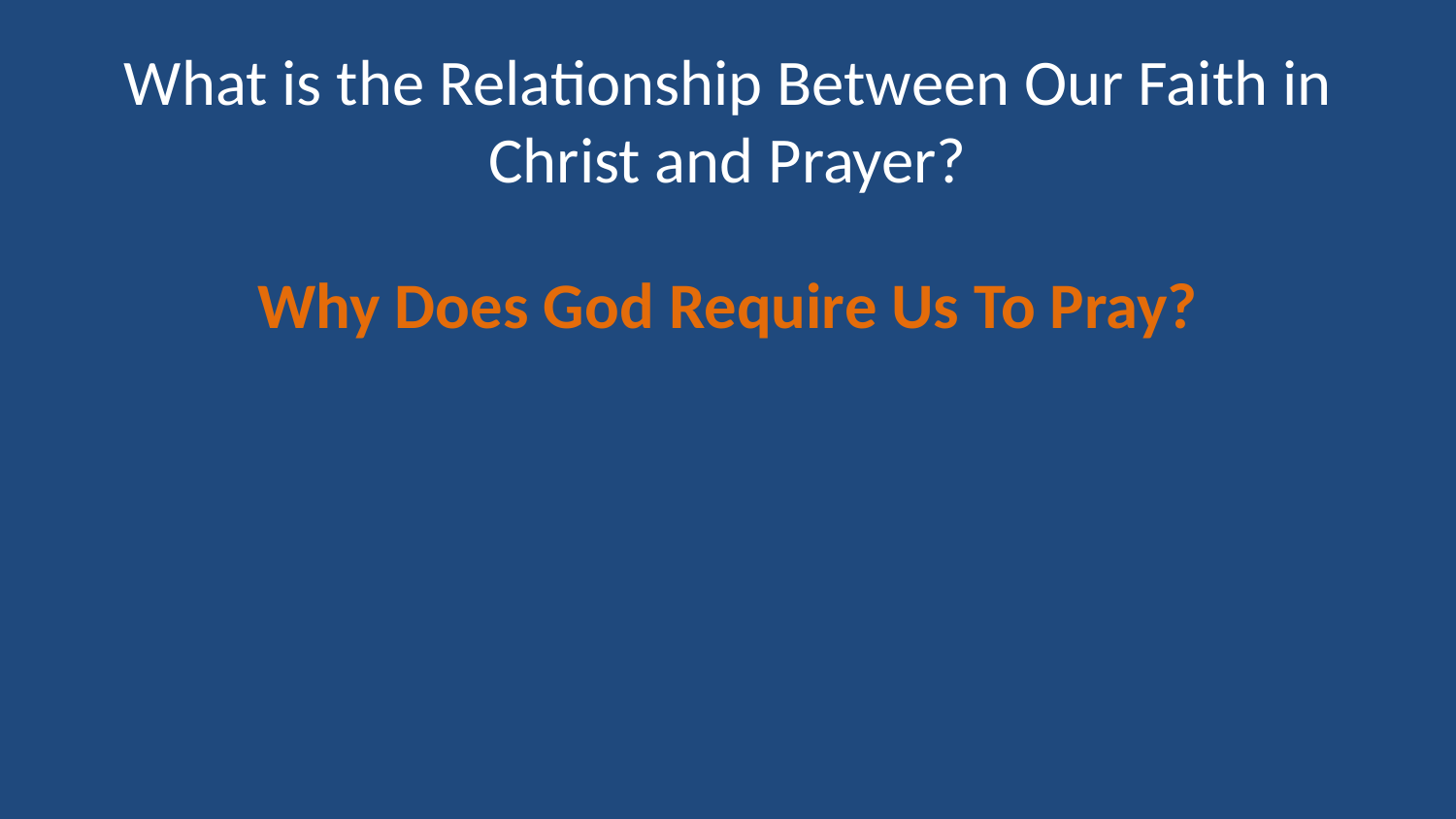

What is the Relationship Between Our Faith in Christ and Prayer?

Why Does God Require Us To Pray?